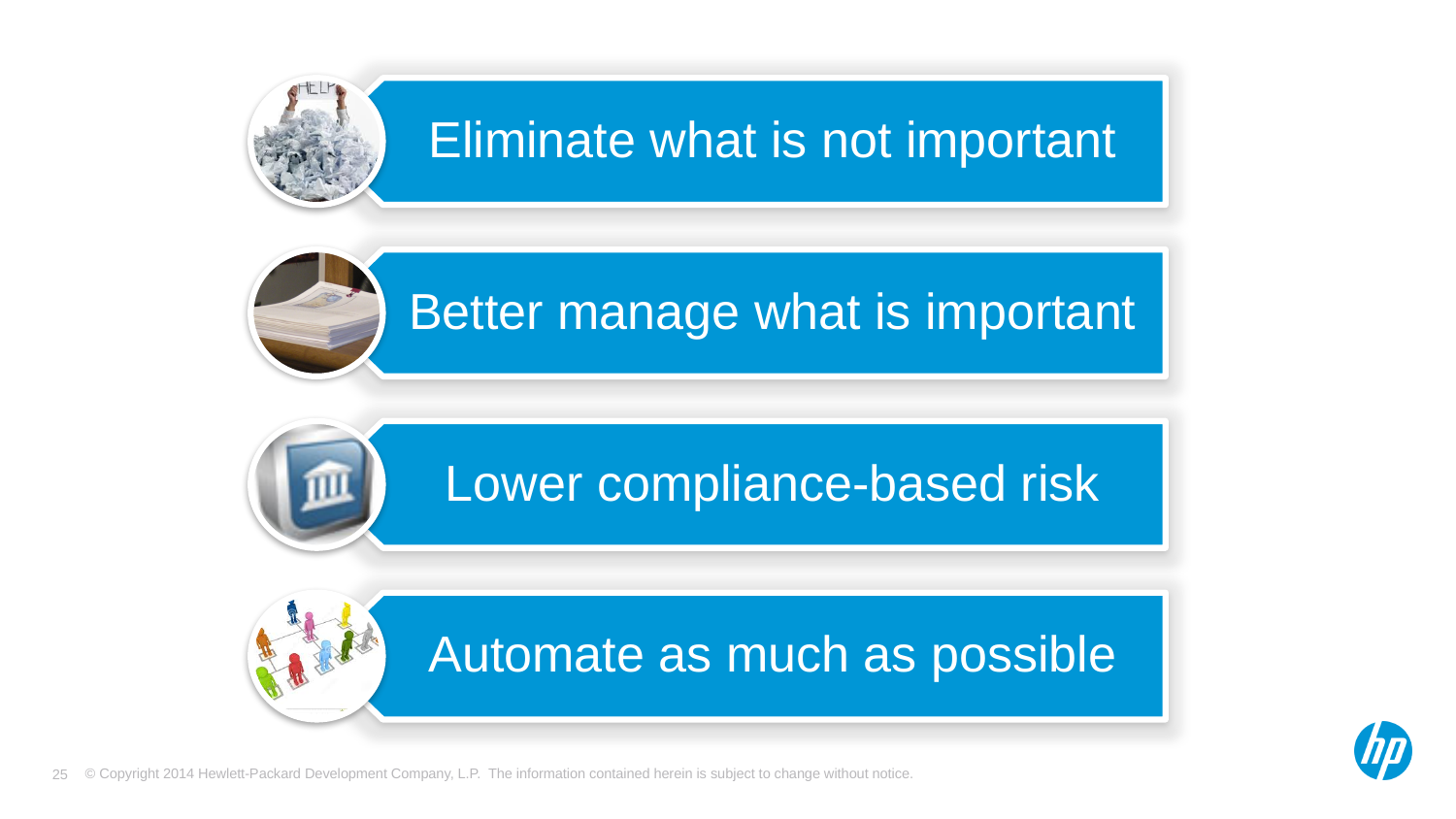

Eliminate what is not important

Better manage what is important

Lower compliance-based risk

Automate as much as possible